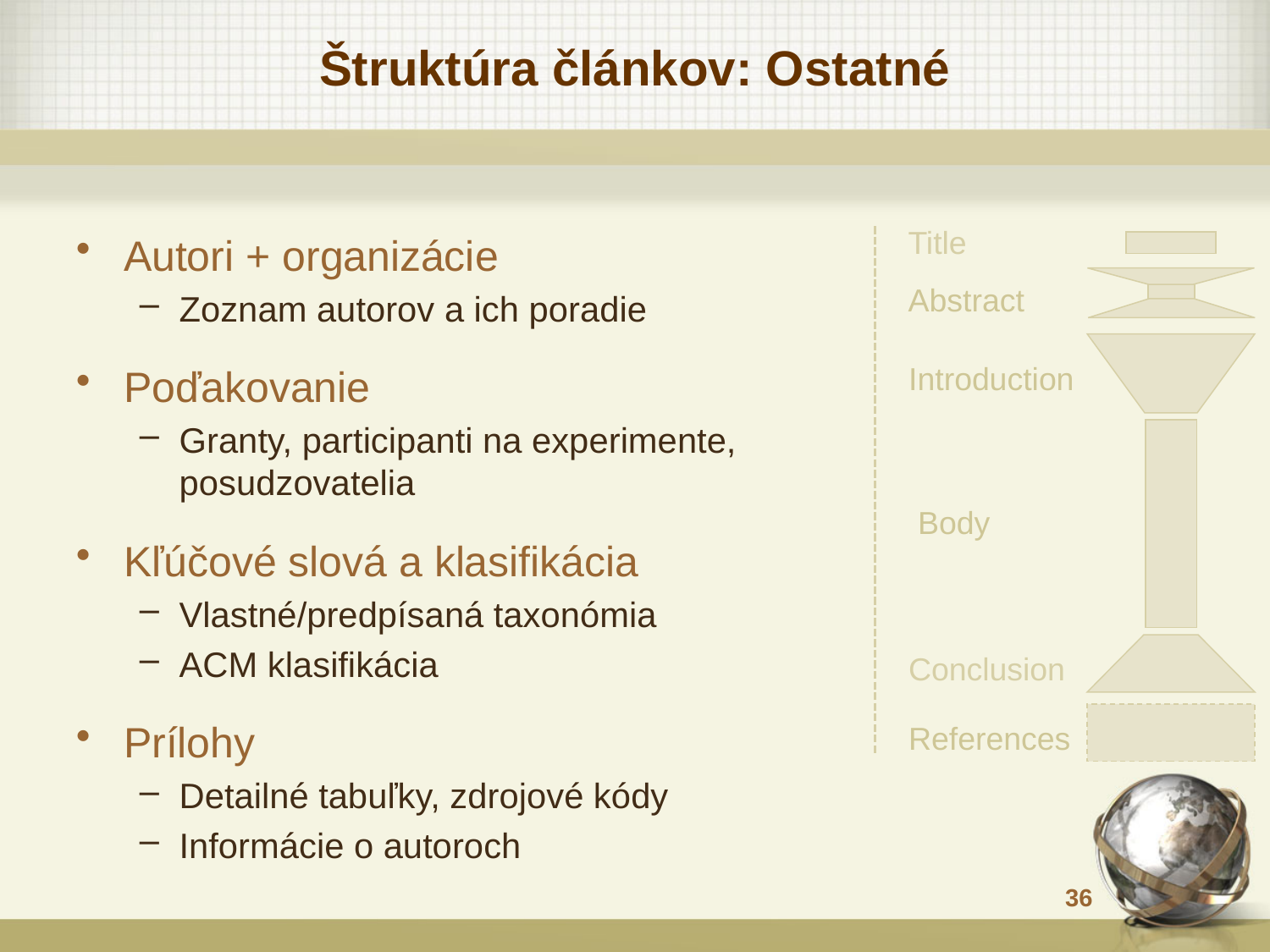

# Štruktúra článkov: Ostatné
Title

Abstract

Introduction

Body

Conclusion

References
Autori + organizácie
Zoznam autorov a ich poradie
Poďakovanie
Granty, participanti na experimente, posudzovatelia
Kľúčové slová a klasifikácia
Vlastné/predpísaná taxonómia
ACM klasifikácia
Prílohy
Detailné tabuľky, zdrojové kódy
Informácie o autoroch